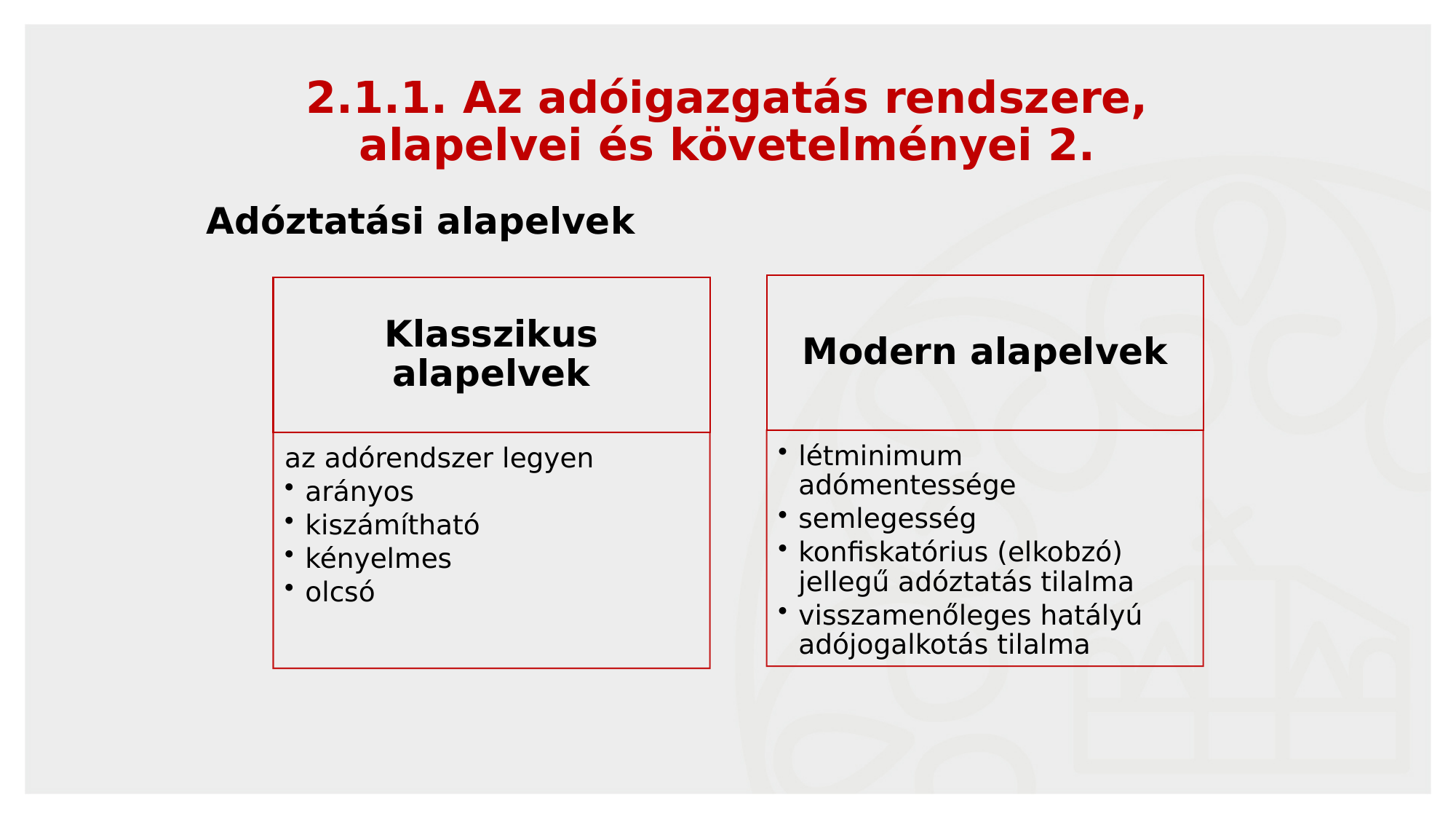

13
# 2.1.1. Az adóigazgatás rendszere, alapelvei és követelményei 2.
Adóztatási alapelvek
Klasszikus alapelvek
az adórendszer legyen
arányos
kiszámítható
kényelmes
olcsó
Modern alapelvek
létminimum adómentessége
semlegesség
konfiskatórius (elkobzó) jellegű adóztatás tilalma
visszamenőleges hatályú adójogalkotás tilalma